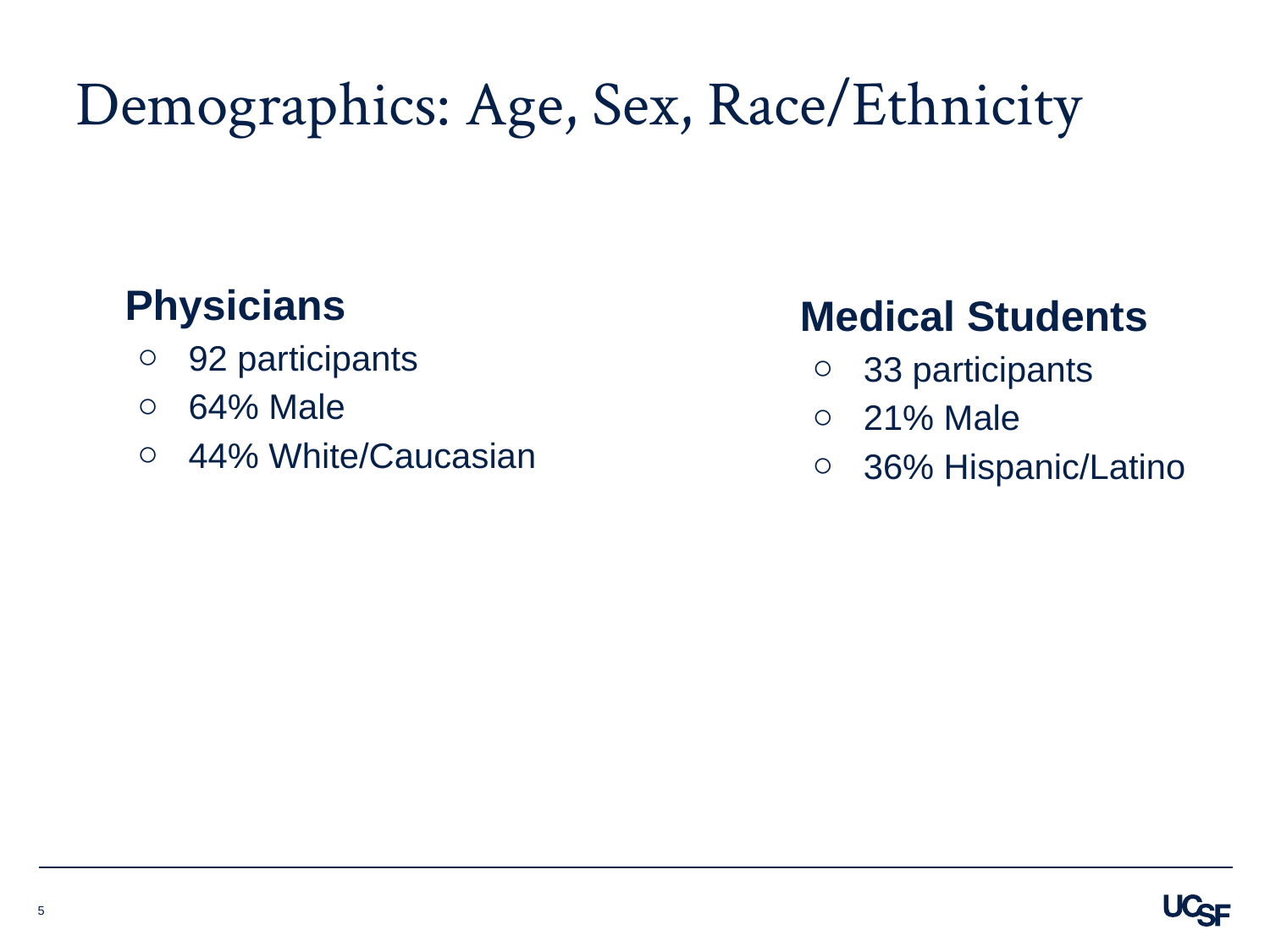

# Demographics: Age, Sex, Race/Ethnicity
Physicians
92 participants
64% Male
44% White/Caucasian

Medical Students
33 participants
21% Male
36% Hispanic/Latino

5